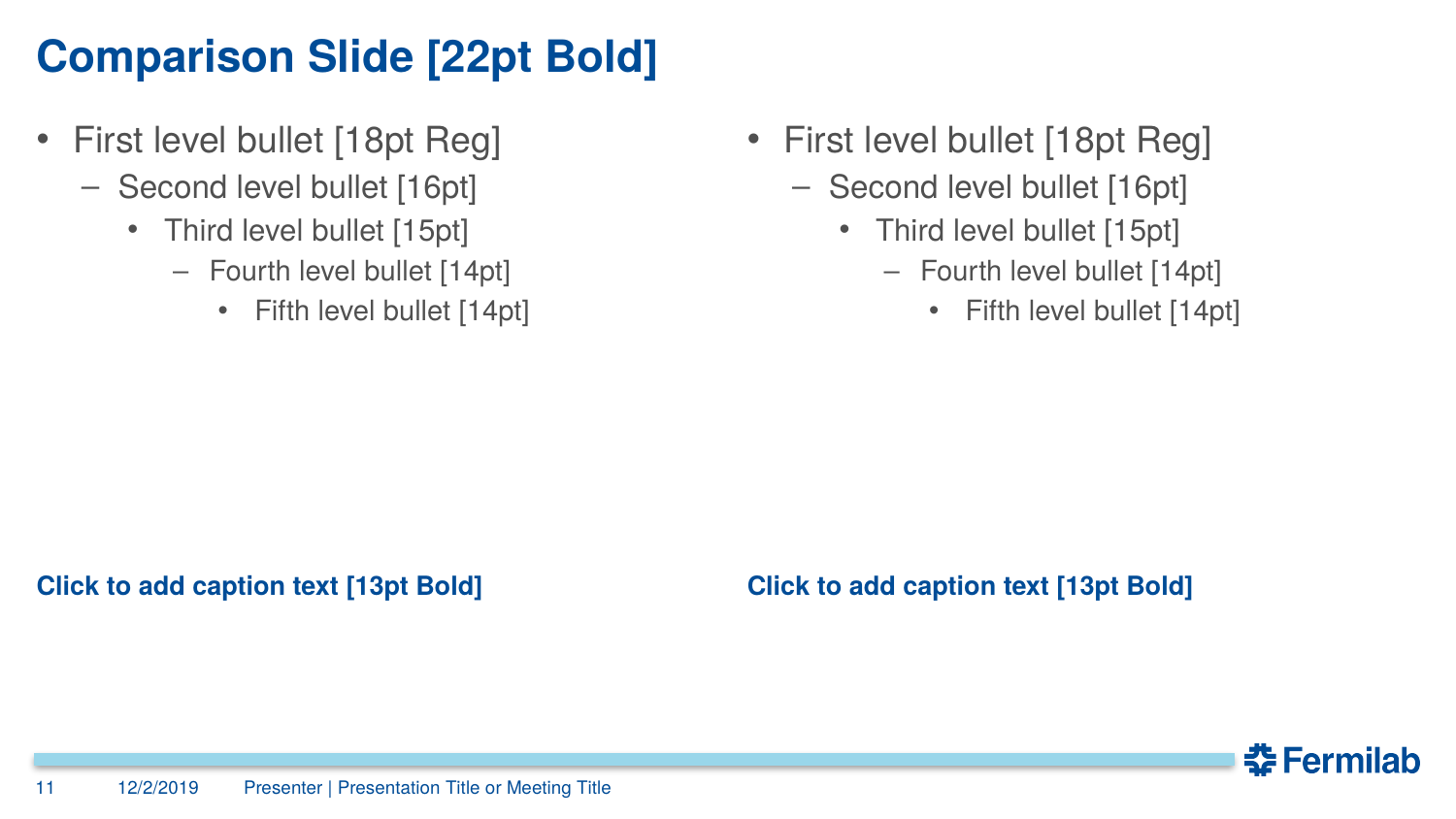

# Comparison Slide [22pt Bold]
First level bullet [18pt Reg]
Second level bullet [16pt]
Third level bullet [15pt]
Fourth level bullet [14pt]
Fifth level bullet [14pt]

First level bullet [18pt Reg]
Second level bullet [16pt]
Third level bullet [15pt]
Fourth level bullet [14pt]
Fifth level bullet [14pt]

Click to add caption text [13pt Bold]
Click to add caption text [13pt Bold]
11
12/2/2019
Presenter | Presentation Title or Meeting Title